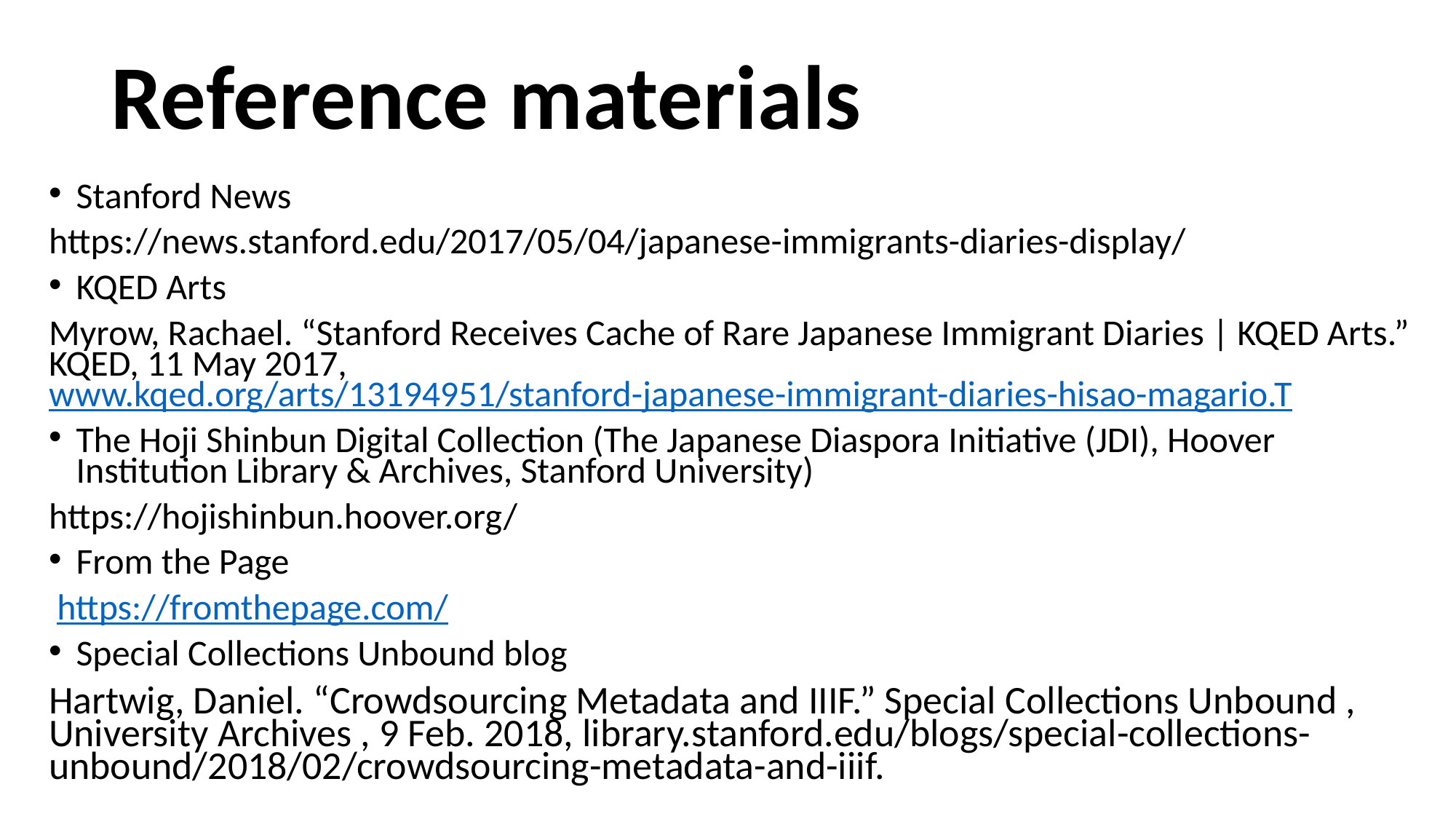

# Reference materials
Stanford News
https://news.stanford.edu/2017/05/04/japanese-immigrants-diaries-display/
KQED Arts
Myrow, Rachael. “Stanford Receives Cache of Rare Japanese Immigrant Diaries | KQED Arts.” KQED, 11 May 2017, www.kqed.org/arts/13194951/stanford-japanese-immigrant-diaries-hisao-magario.T
The Hoji Shinbun Digital Collection (The Japanese Diaspora Initiative (JDI), Hoover Institution Library & Archives, Stanford University)
https://hojishinbun.hoover.org/
From the Page
 https://fromthepage.com/
Special Collections Unbound blog
Hartwig, Daniel. “Crowdsourcing Metadata and IIIF.” Special Collections Unbound , University Archives , 9 Feb. 2018, library.stanford.edu/blogs/special-collections-unbound/2018/02/crowdsourcing-metadata-and-iiif.